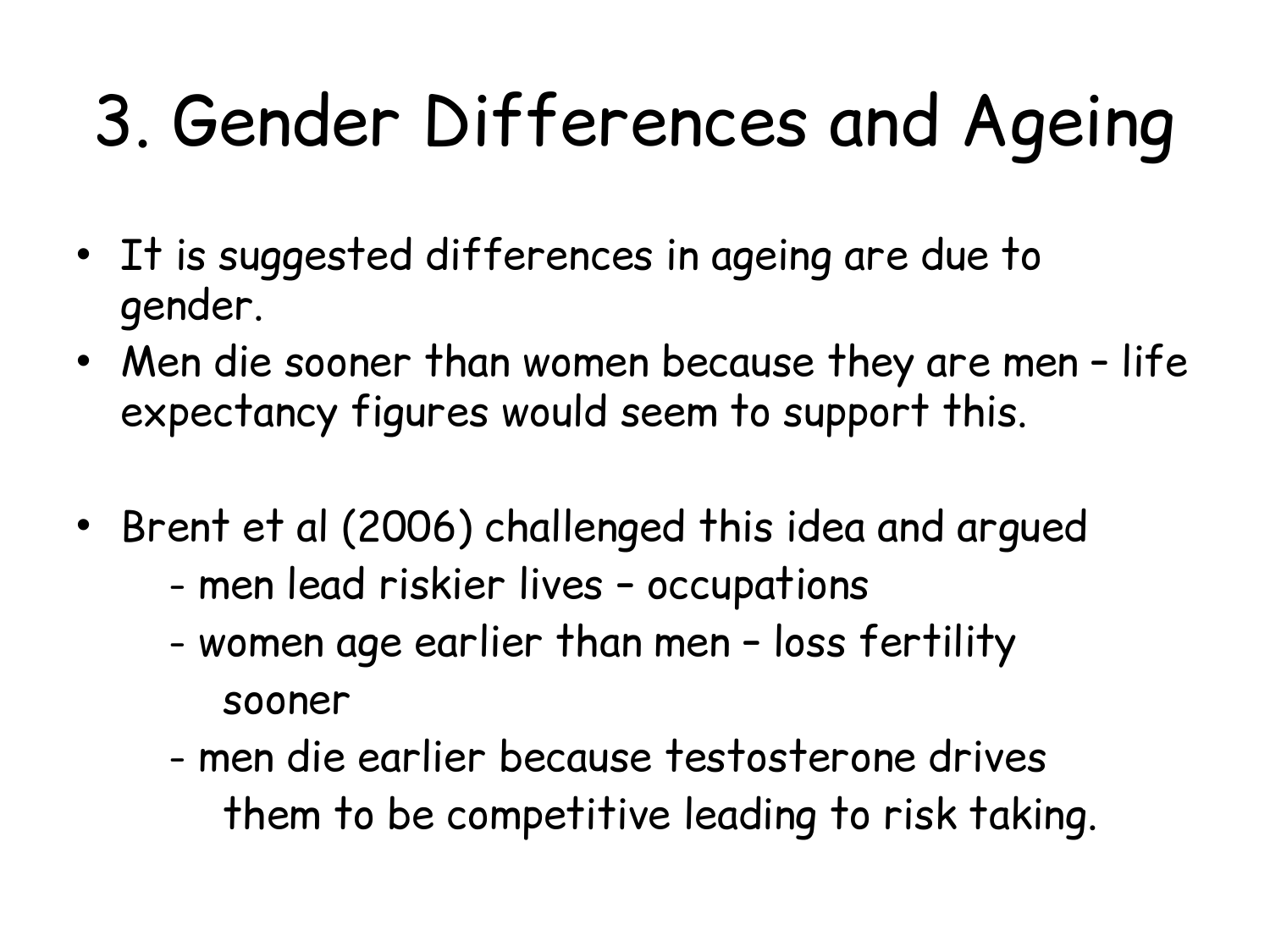

# 3. Gender Differences and Ageing
It is suggested differences in ageing are due to gender.
Men die sooner than women because they are men – life expectancy figures would seem to support this.

Brent et al (2006) challenged this idea and argued
	- men lead riskier lives – occupations
	- women age earlier than men – loss fertility
            sooner
	- men die earlier because testosterone drives
            them to be competitive leading to risk taking.